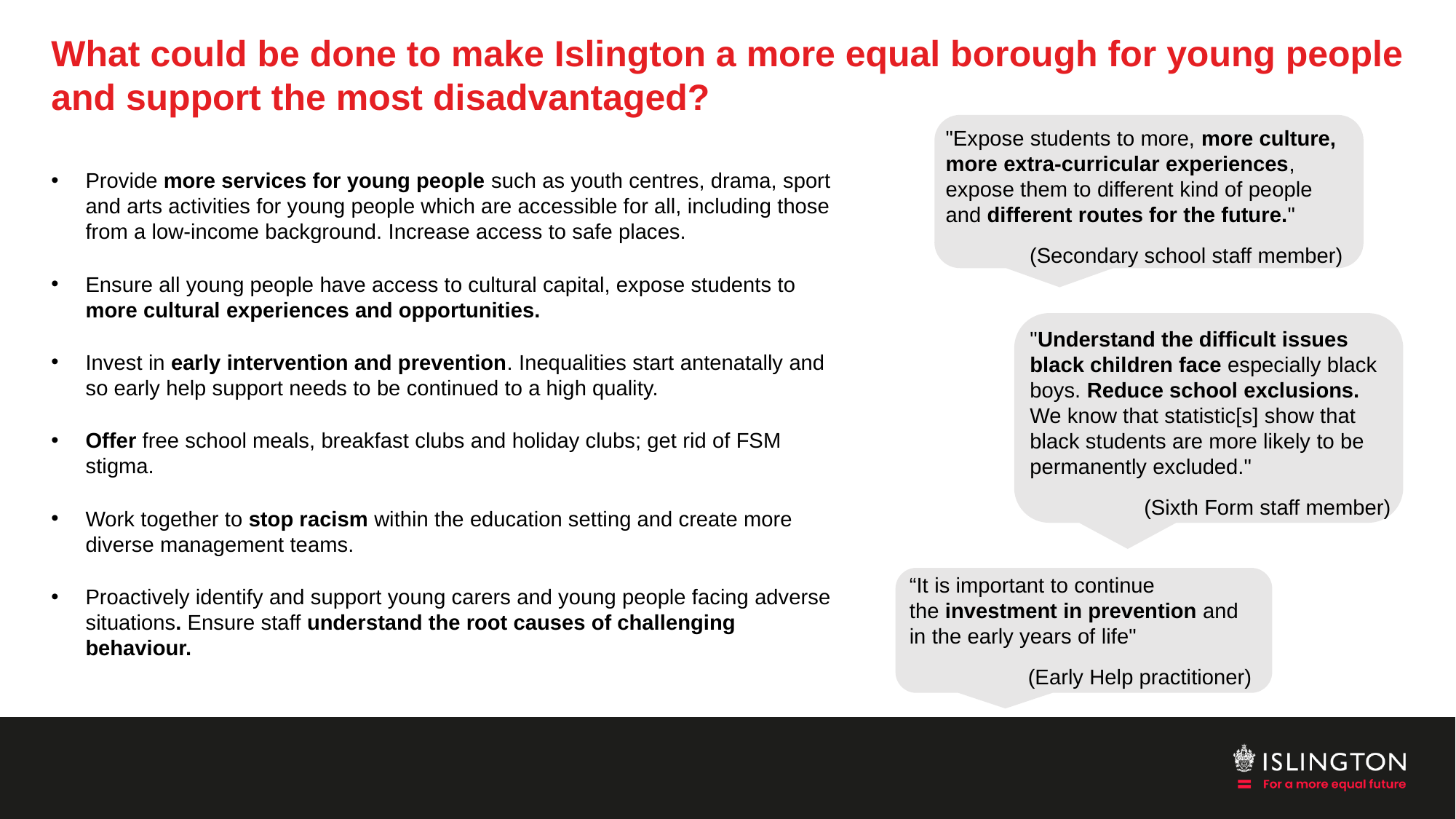

# What could be done to make Islington a more equal borough for young people and support the most disadvantaged?

"Expose students to more, more culture, more extra-curricular experiences, expose them to different kind of people and different routes for the future."
(Secondary school staff member)
Provide more services for young people such as youth centres, drama, sport and arts activities for young people which are accessible for all, including those from a low-income background. Increase access to safe places.
Ensure all young people have access to cultural capital, expose students to more cultural experiences and opportunities.
Invest in early intervention and prevention. Inequalities start antenatally and so early help support needs to be continued to a high quality.
Offer free school meals, breakfast clubs and holiday clubs; get rid of FSM stigma.
Work together to stop racism within the education setting and create more diverse management teams.
Proactively identify and support young carers and young people facing adverse situations. Ensure staff understand the root causes of challenging behaviour.

"Understand the difficult issues black children face especially black boys. Reduce school exclusions. We know that statistic[s] show that black students are more likely to be permanently excluded."
(Sixth Form staff member)
“It is important to continue the investment in prevention and in the early years of life"
(Early Help practitioner)